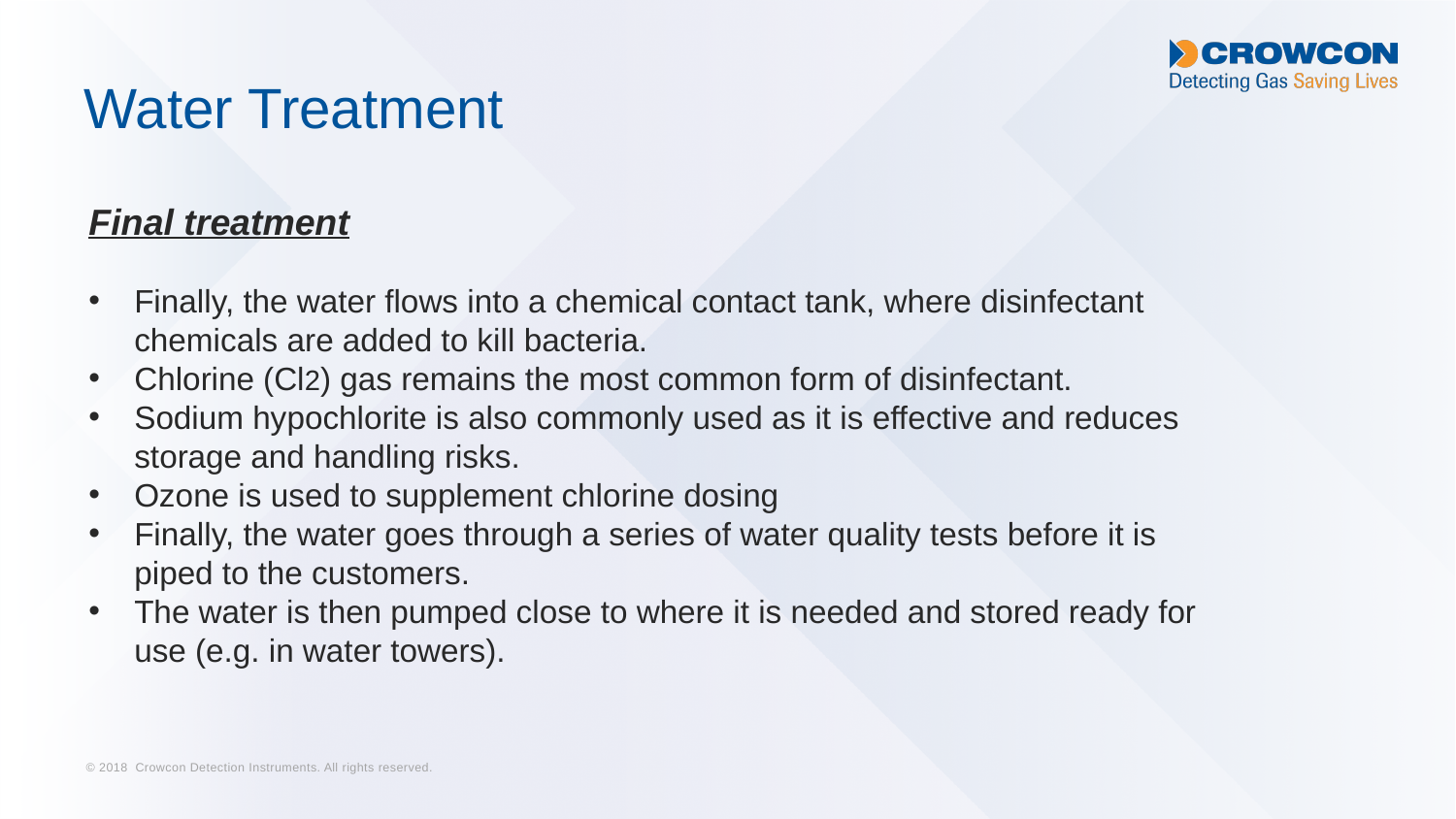

# Water Treatment
Final treatment

Finally, the water flows into a chemical contact tank, where disinfectant chemicals are added to kill bacteria.
Chlorine (Cl2) gas remains the most common form of disinfectant.
Sodium hypochlorite is also commonly used as it is effective and reduces storage and handling risks.
Ozone is used to supplement chlorine dosing
Finally, the water goes through a series of water quality tests before it is piped to the customers.
The water is then pumped close to where it is needed and stored ready for use (e.g. in water towers).